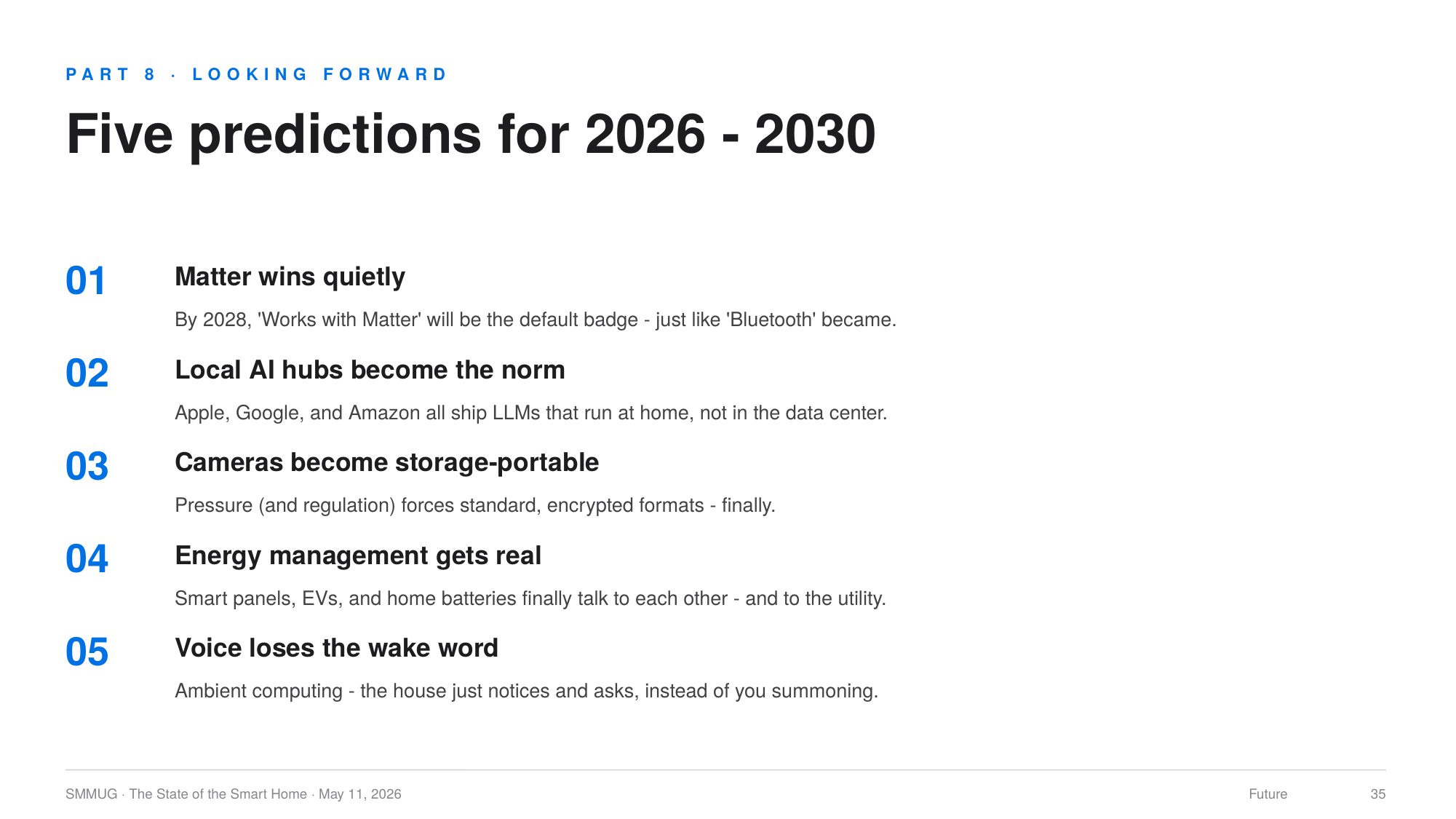

PART 8 · LOOKING FORWARD
Five predictions for 2026 - 2030
01
Matter wins quietly
By 2028, 'Works with Matter' will be the default badge - just like 'Bluetooth' became.
02
Local AI hubs become the norm
Apple, Google, and Amazon all ship LLMs that run at home, not in the data center.
03
Cameras become storage-portable
Pressure (and regulation) forces standard, encrypted formats - finally.
04
Energy management gets real
Smart panels, EVs, and home batteries finally talk to each other - and to the utility.
05
Voice loses the wake word
Ambient computing - the house just notices and asks, instead of you summoning.

SMMUG · The State of the Smart Home · May 11, 2026
Future
35